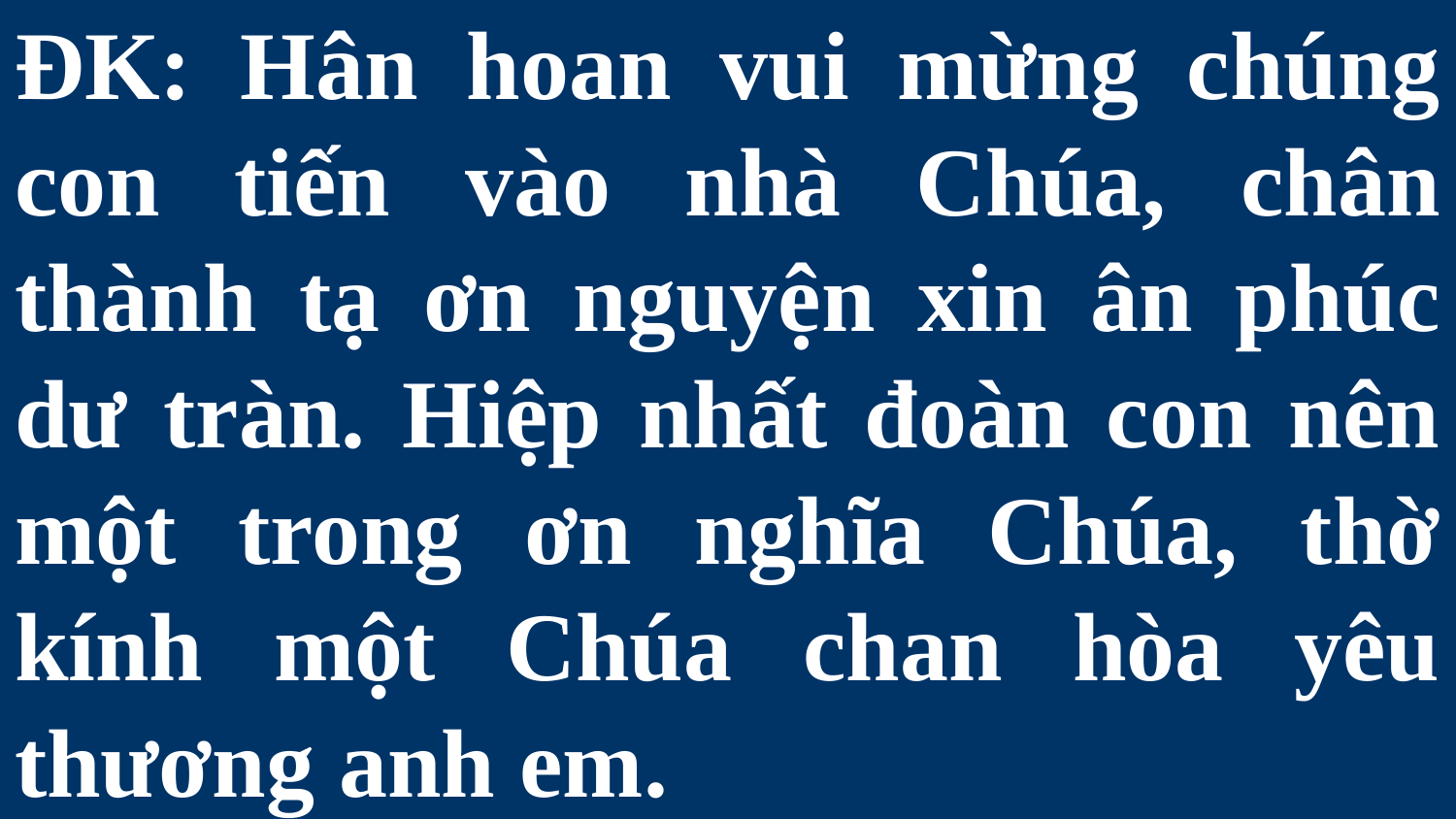

# ĐK: Hân hoan vui mừng chúng con tiến vào nhà Chúa, chân thành tạ ơn nguyện xin ân phúc dư tràn. Hiệp nhất đoàn con nên một trong ơn nghĩa Chúa, thờ kính một Chúa chan hòa yêu thương anh em.